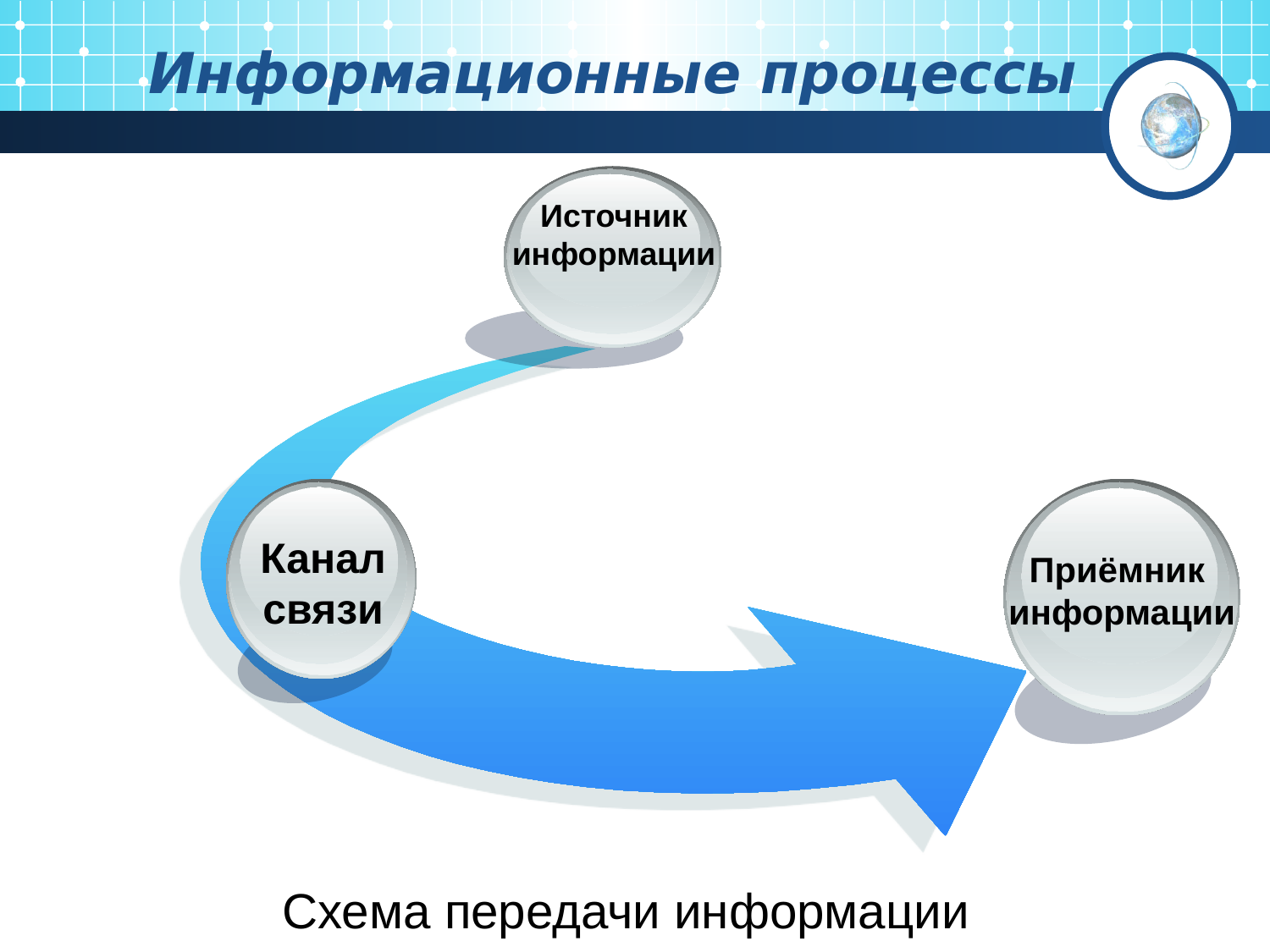

# Информационные процессы

Источник
информации

Канал
связи

Приёмник
информации

Схема передачи информации